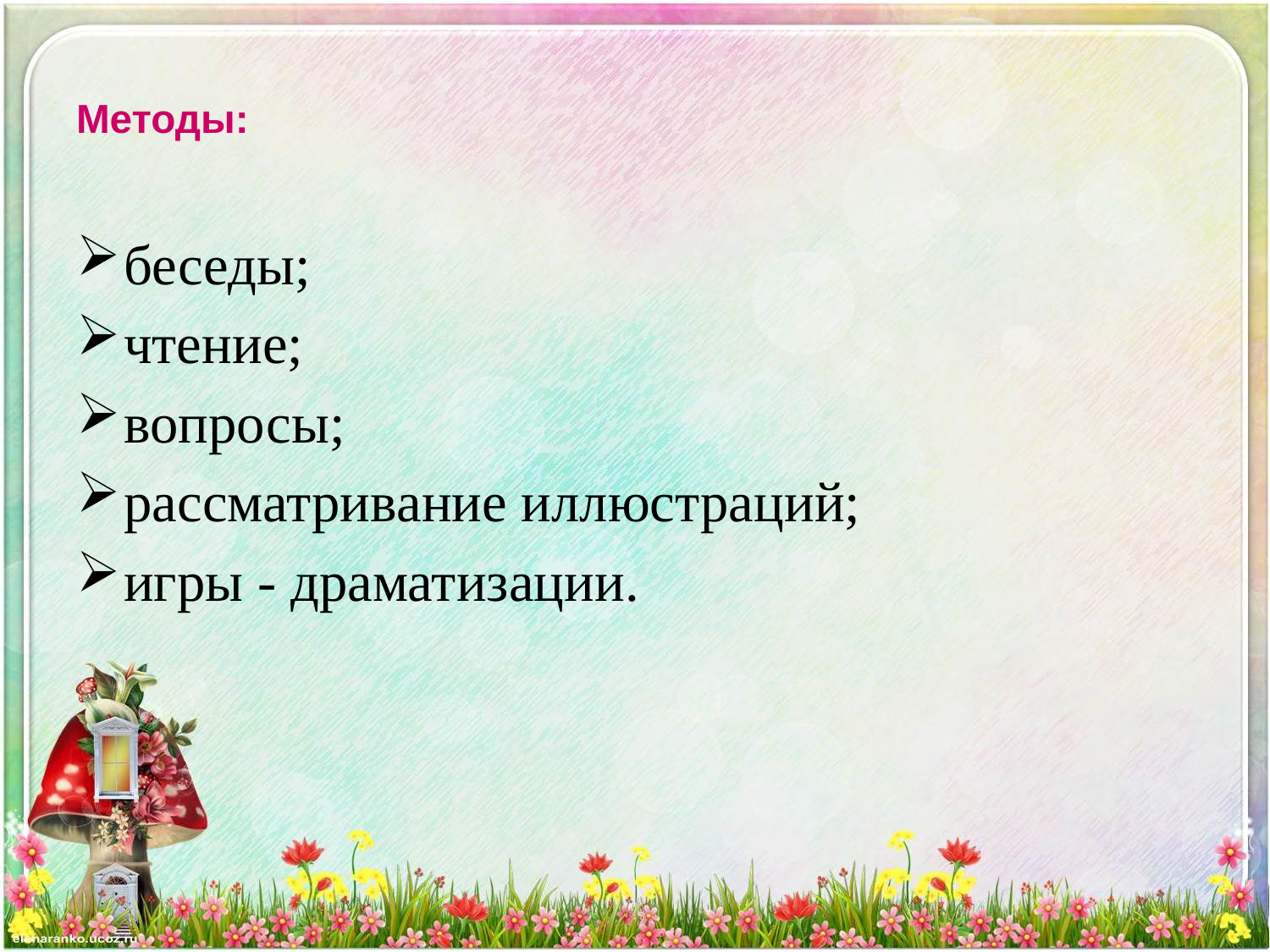

# Методы:
беседы;
чтение;
вопросы;
рассматривание иллюстраций;
игры - драматизации.